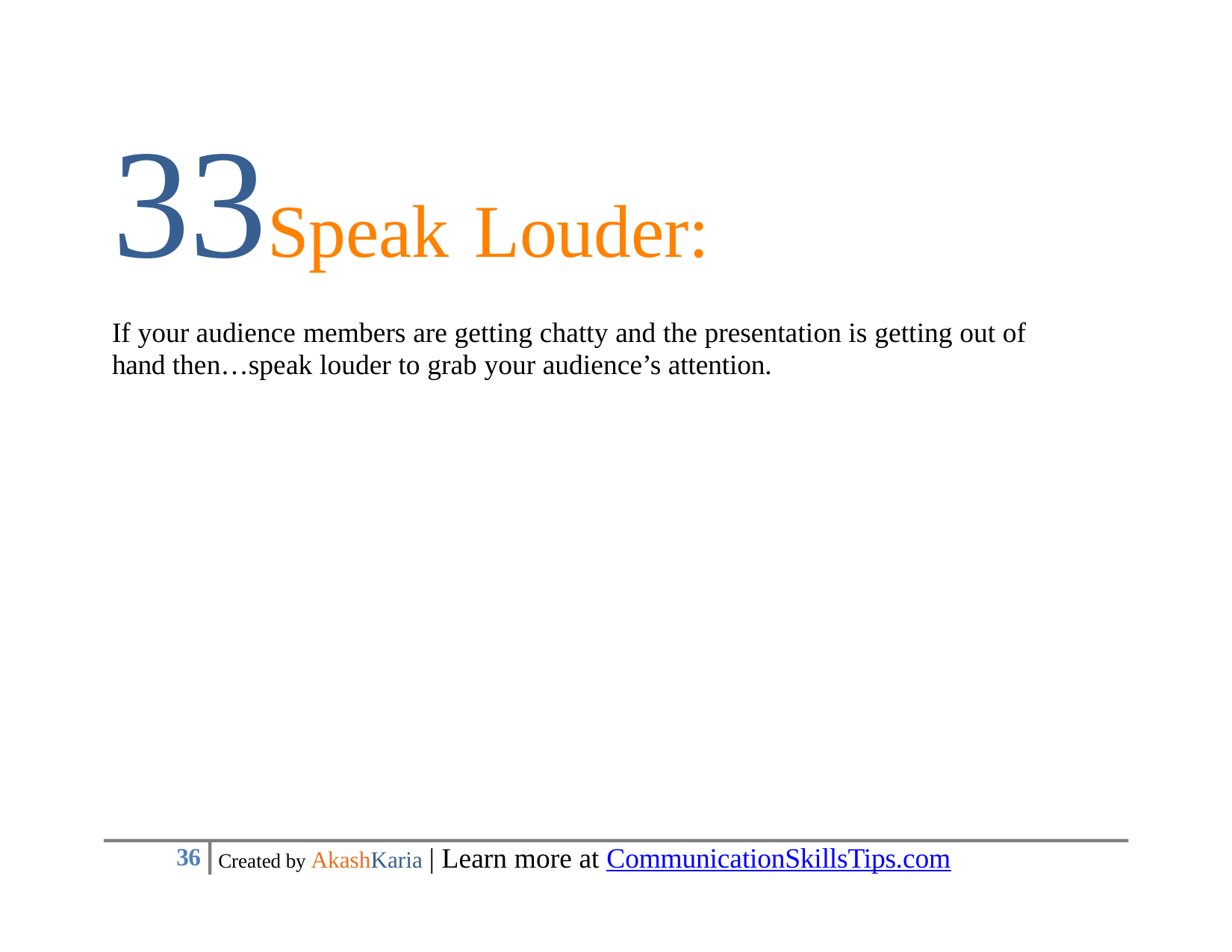

# 33Speak	Louder:
If your audience members are getting chatty and the presentation is getting out of hand then…speak louder to grab your audience’s attention.
Created by AkashKaria | Learn more at CommunicationSkillsTips.com
36